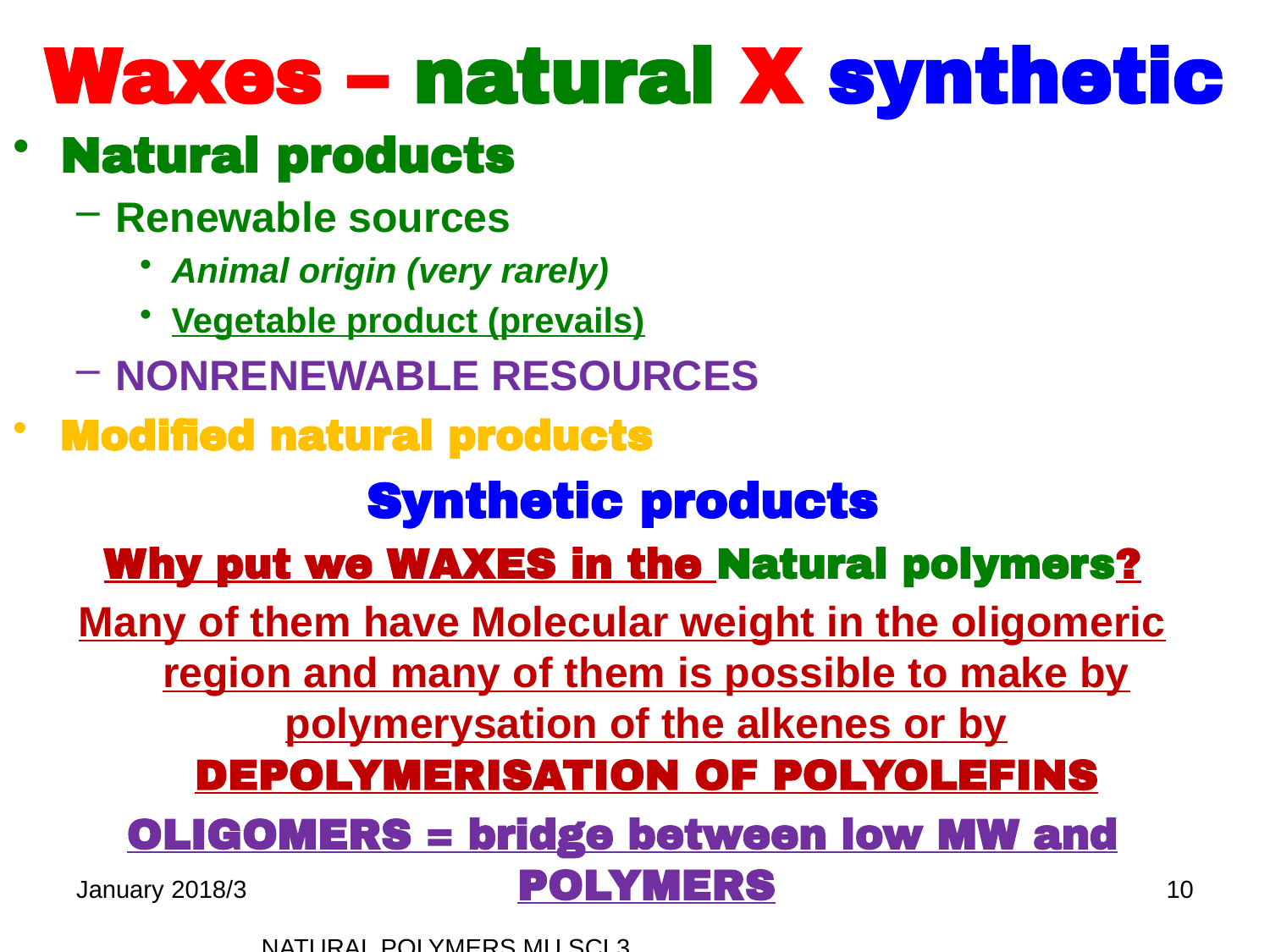

# Waxes – natural X synthetic
Natural products
Renewable sources
Animal origin (very rarely)
Vegetable product (prevails)
NONrenewable resources
Modified natural products
Synthetic products
Why put we WAXES in the Natural polymers?
Many of them have Molecular weight in the oligomeric region and many of them is possible to make by polymerysation of the alkenes or by depolymerISATION of POLYOLEFINS
OLIGOMERS = bridge between low MW and POLYMERS
January 2018/3
10
NATURAL POLYMERS MU SCI 3 2018